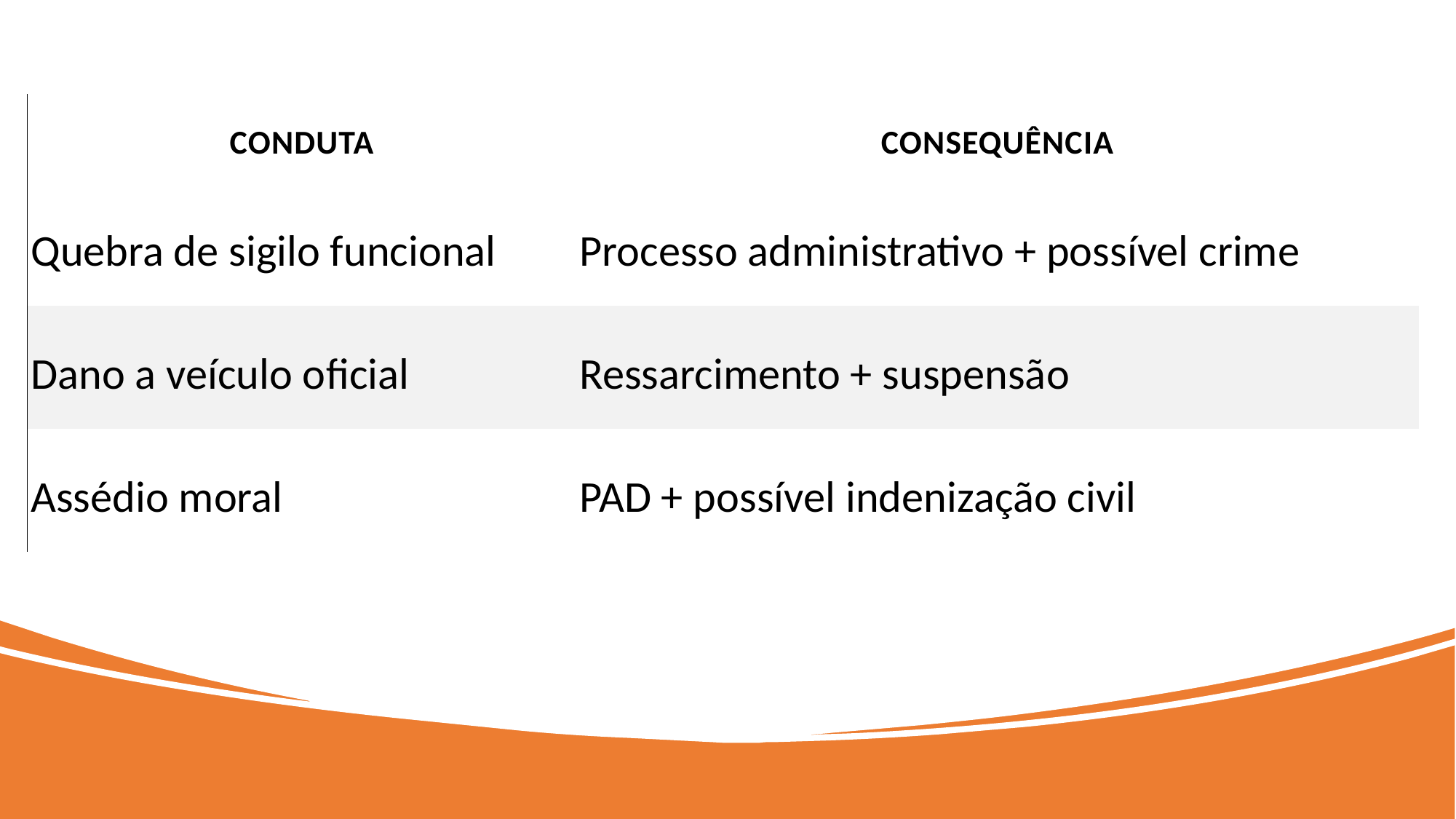

| Conduta | Consequência |
| --- | --- |
| Quebra de sigilo funcional | Processo administrativo + possível crime |
| Dano a veículo oficial | Ressarcimento + suspensão |
| Assédio moral | PAD + possível indenização civil |